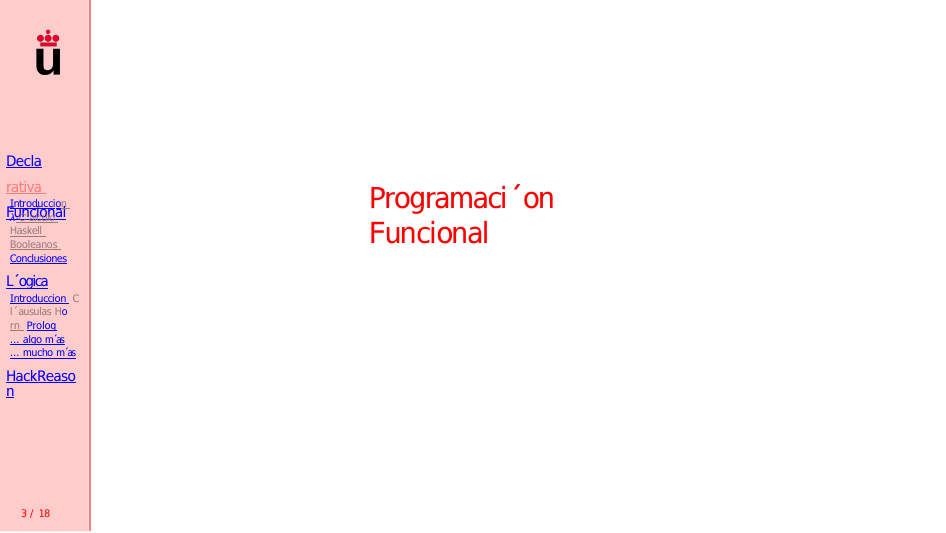

# Declarativa  Funcional
Programaci´on Funcional
Introduccion  λ-C´alculo  Haskell  Booleanos  Conclusiones
L´ogica
Introduccion  Cl´ausulas Horn  Prolog
... algo m´as
... mucho m´as
HackReason
3 / 18